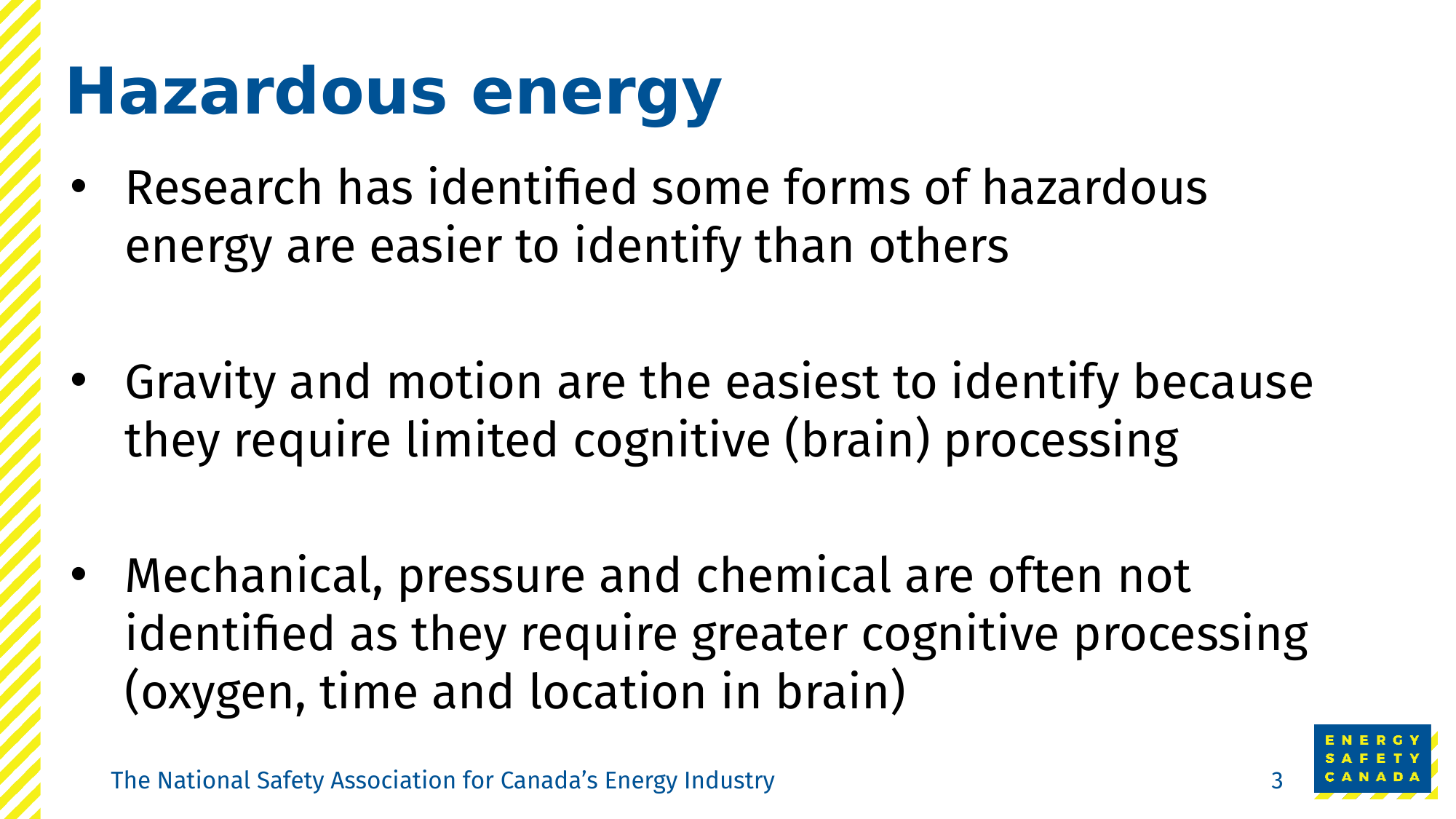

# Hazardous energy
Research has identified some forms of hazardous energy are easier to identify than others

Gravity and motion are the easiest to identify because they require limited cognitive (brain) processing

Mechanical, pressure and chemical are often not identified as they require greater cognitive processing (oxygen, time and location in brain)
The National Safety Association for Canada’s Energy Industry
3